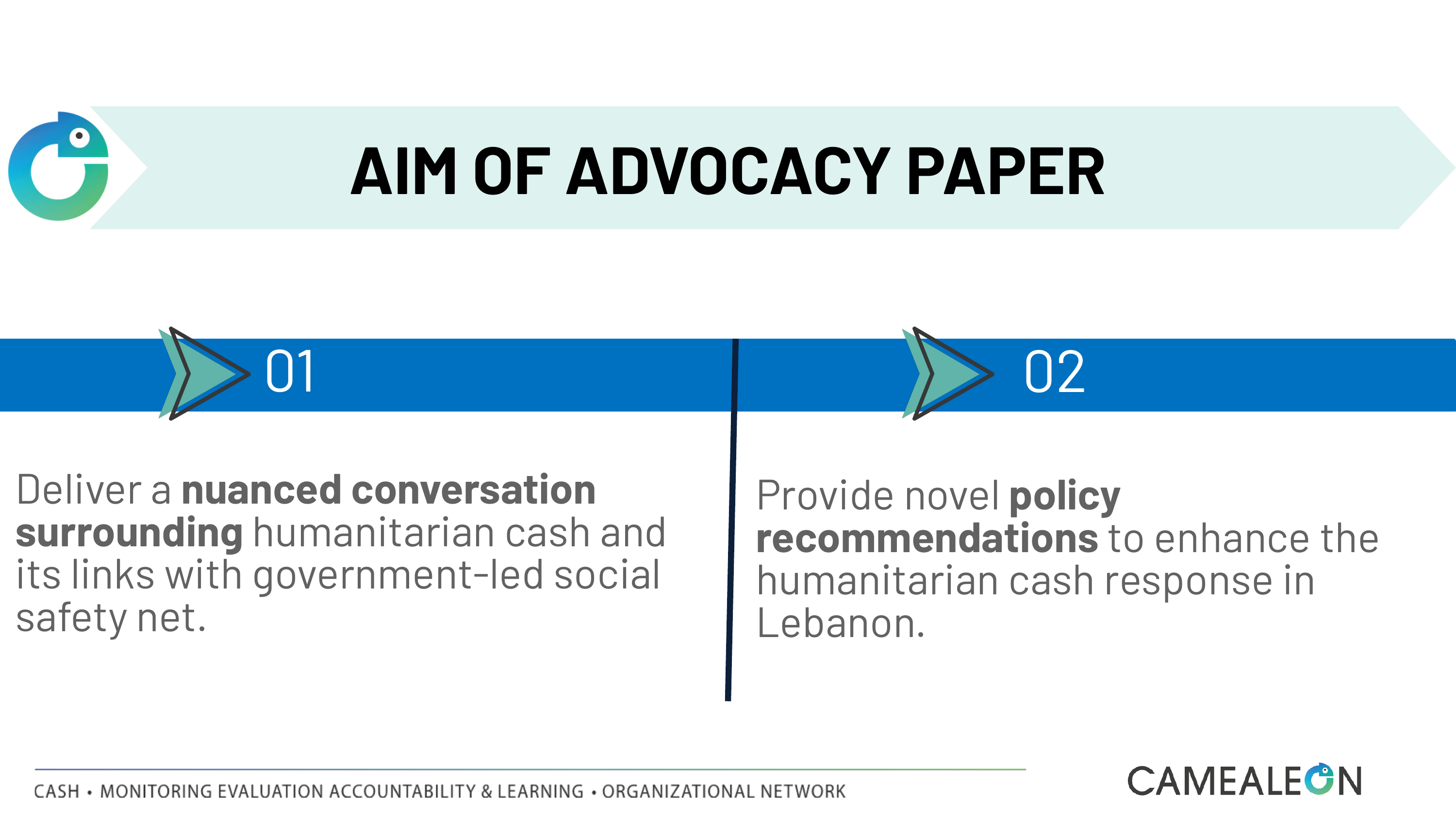

AIM OF ADVOCACY PAPER

01
02
Deliver a nuanced conversation surrounding humanitarian cash and its links with government-led social safety net.
Provide novel policy recommendations to enhance the humanitarian cash response in Lebanon.